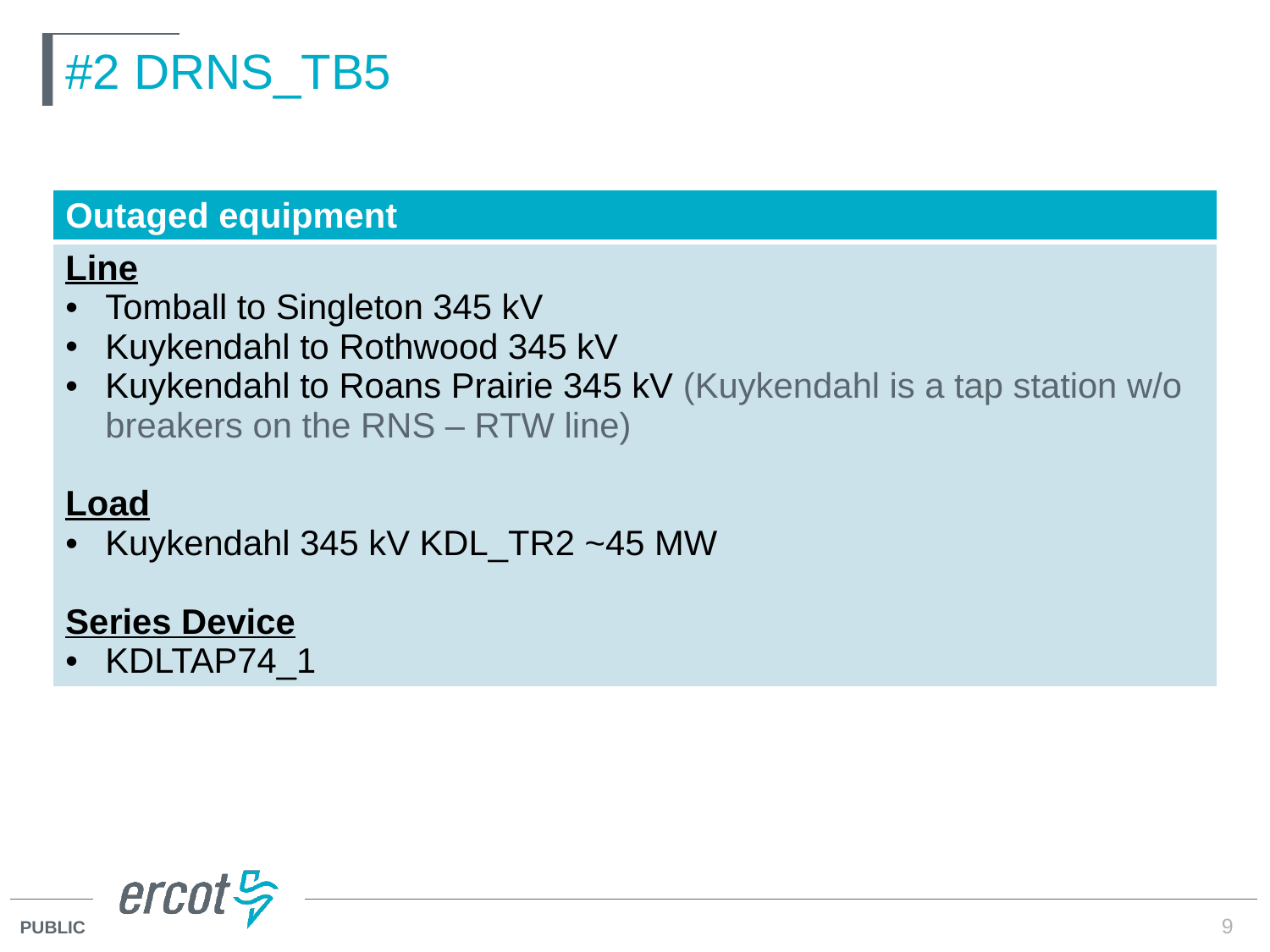

# #2 DRNS_TB5
| Outaged equipment |
| --- |
| Line Tomball to Singleton 345 kV Kuykendahl to Rothwood 345 kV Kuykendahl to Roans Prairie 345 kV (Kuykendahl is a tap station w/o breakers on the RNS – RTW line) Load Kuykendahl 345 kV KDL\_TR2 ~45 MW Series Device KDLTAP74\_1 |
9